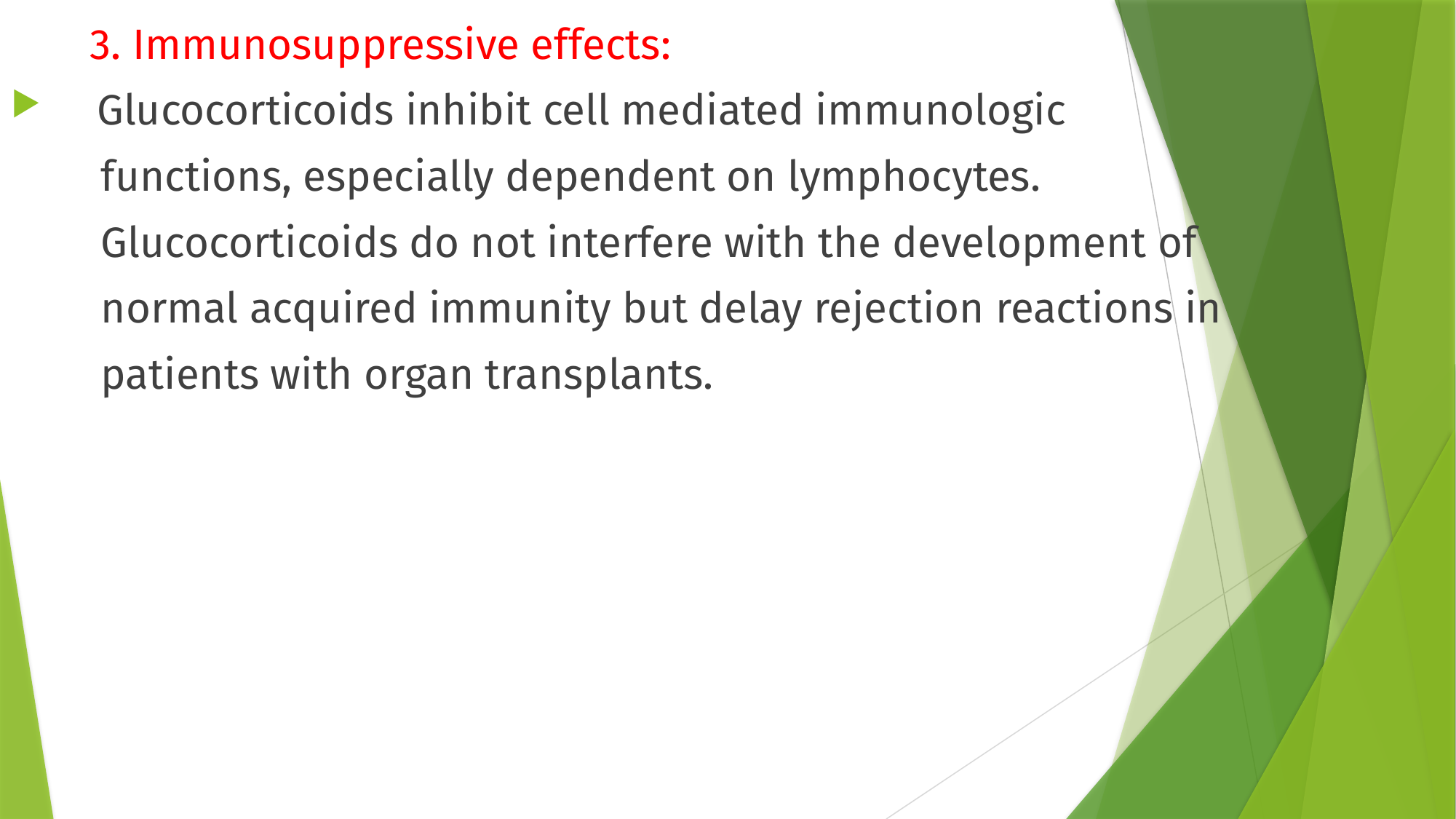

3. Immunosuppressive effects:
    Glucocorticoids inhibit cell mediated immunologic
        functions, especially dependent on lymphocytes.
        Glucocorticoids do not interfere with the development of
        normal acquired immunity but delay rejection reactions in
        patients with organ transplants.